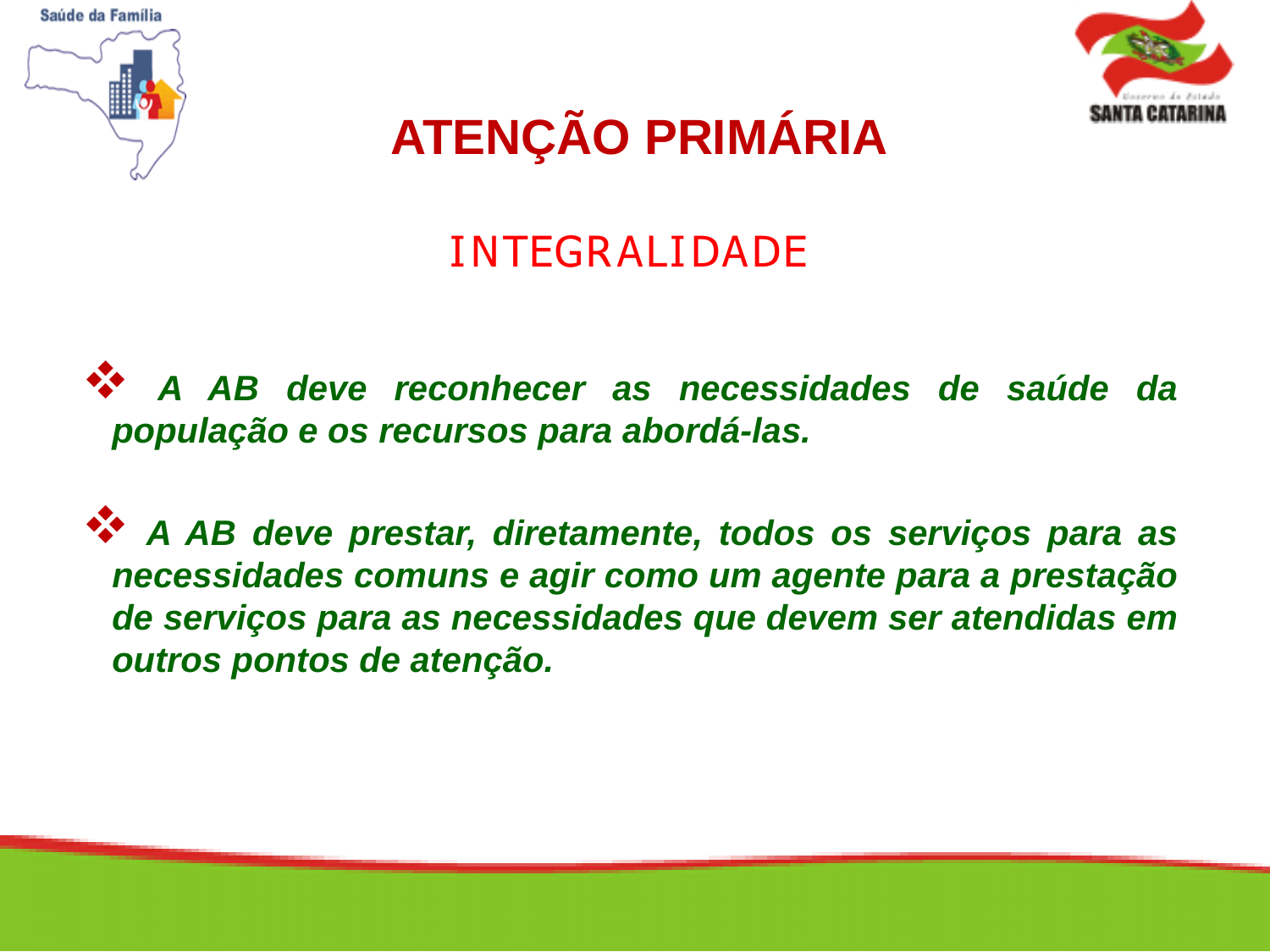

ATENÇÃO PRIMÁRIA
INTEGRALIDADE

 A AB deve reconhecer as necessidades de saúde da população e os recursos para abordá-las.

 A AB deve prestar, diretamente, todos os serviços para as necessidades comuns e agir como um agente para a prestação de serviços para as necessidades que devem ser atendidas em outros pontos de atenção.